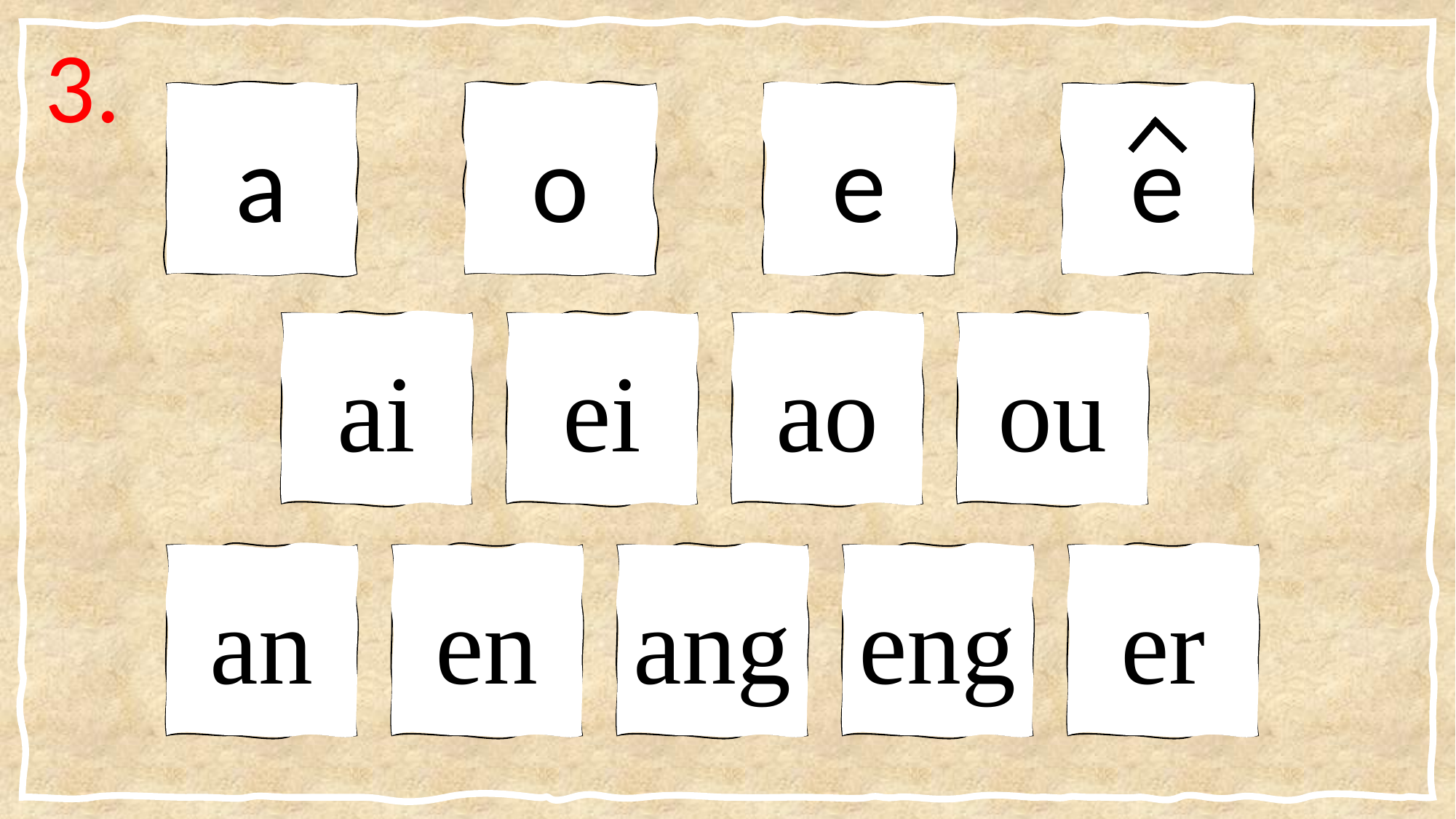

3.
a
o
e
e
ai
ei
ao
ou
an
en
ang
eng
er